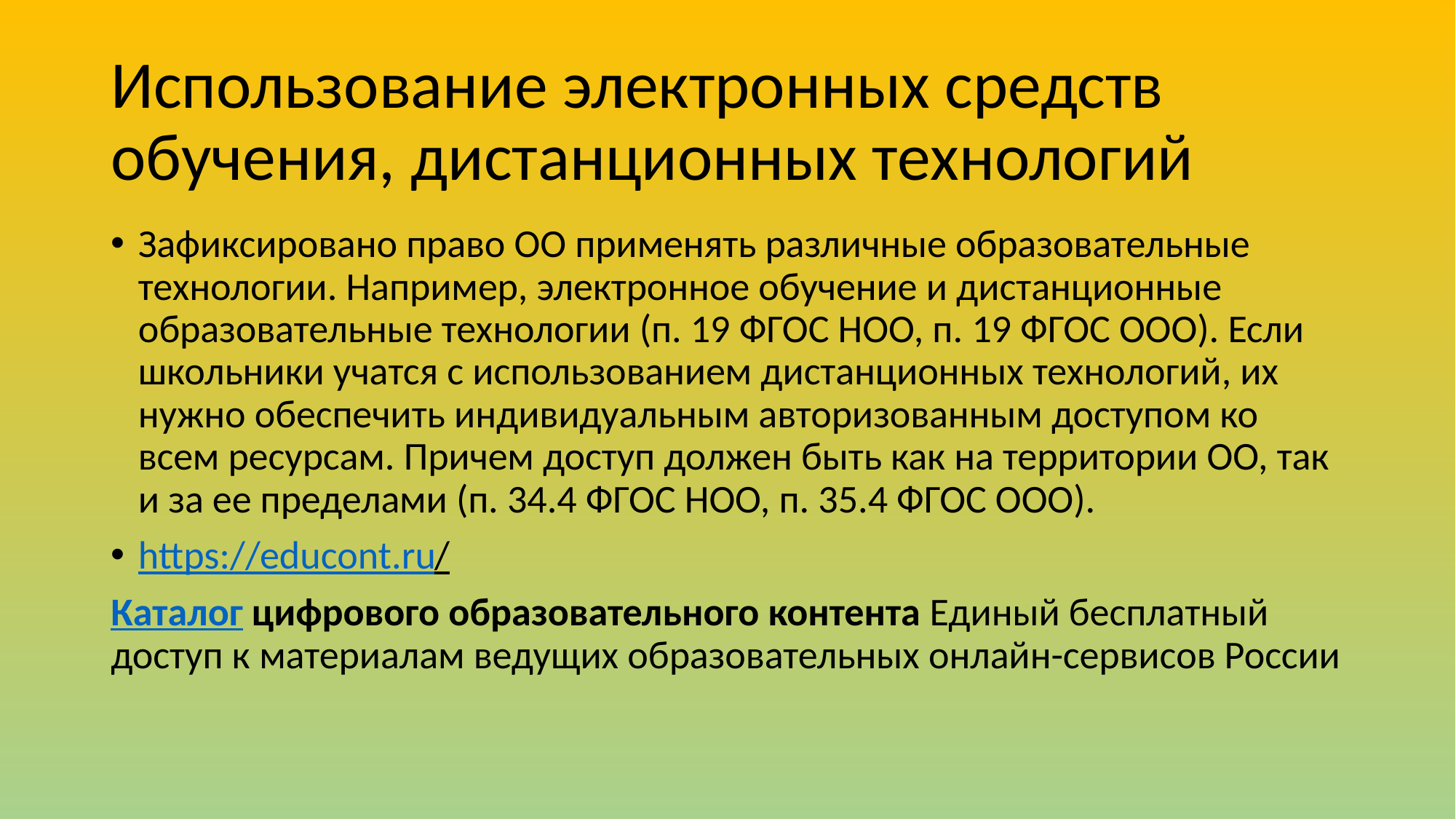

# Использование электронных средств обучения, дистанционных технологий
Зафиксировано право ОО применять различные образовательные технологии. Например, электронное обучение и дистанционные образовательные технологии (п. 19 ФГОС НОО, п. 19 ФГОС ООО). Если школьники учатся с использованием дистанционных технологий, их нужно обеспечить индивидуальным авторизованным доступом ко всем ресурсам. Причем доступ должен быть как на территории ОО, так и за ее пределами (п. 34.4 ФГОС НОО, п. 35.4 ФГОС ООО).
https://educont.ru/
Каталог цифрового образовательного контента Единый бесплатный доступ к материалам ведущих образовательных онлайн-сервисов России